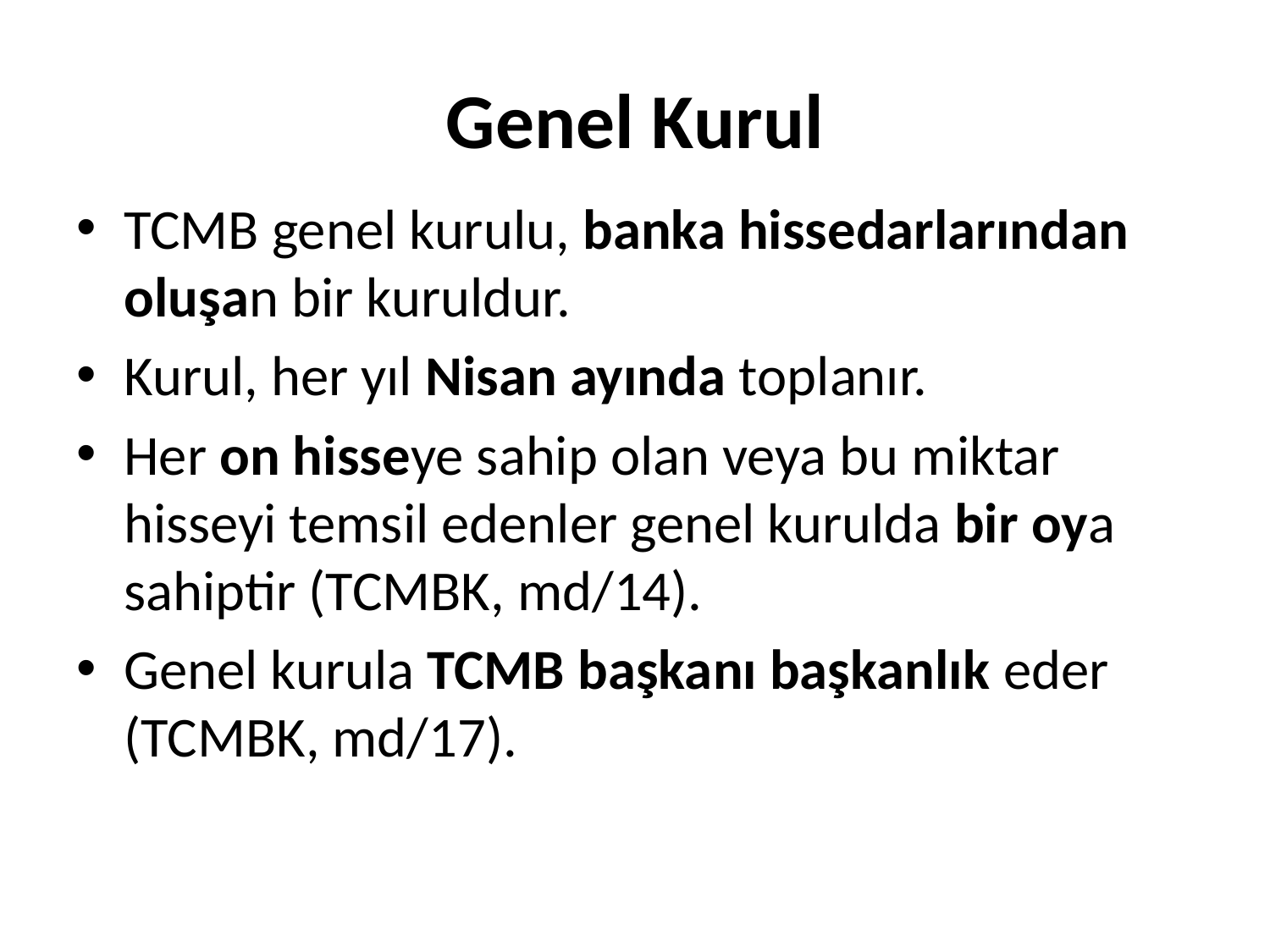

# Genel Kurul
TCMB genel kurulu, banka hissedarlarından oluşan bir kuruldur.
Kurul, her yıl Nisan ayında toplanır.
Her on hisseye sahip olan veya bu miktar hisseyi temsil edenler genel kurulda bir oya sahiptir (TCMBK, md/14).
Genel kurula TCMB başkanı başkanlık eder (TCMBK, md/17).